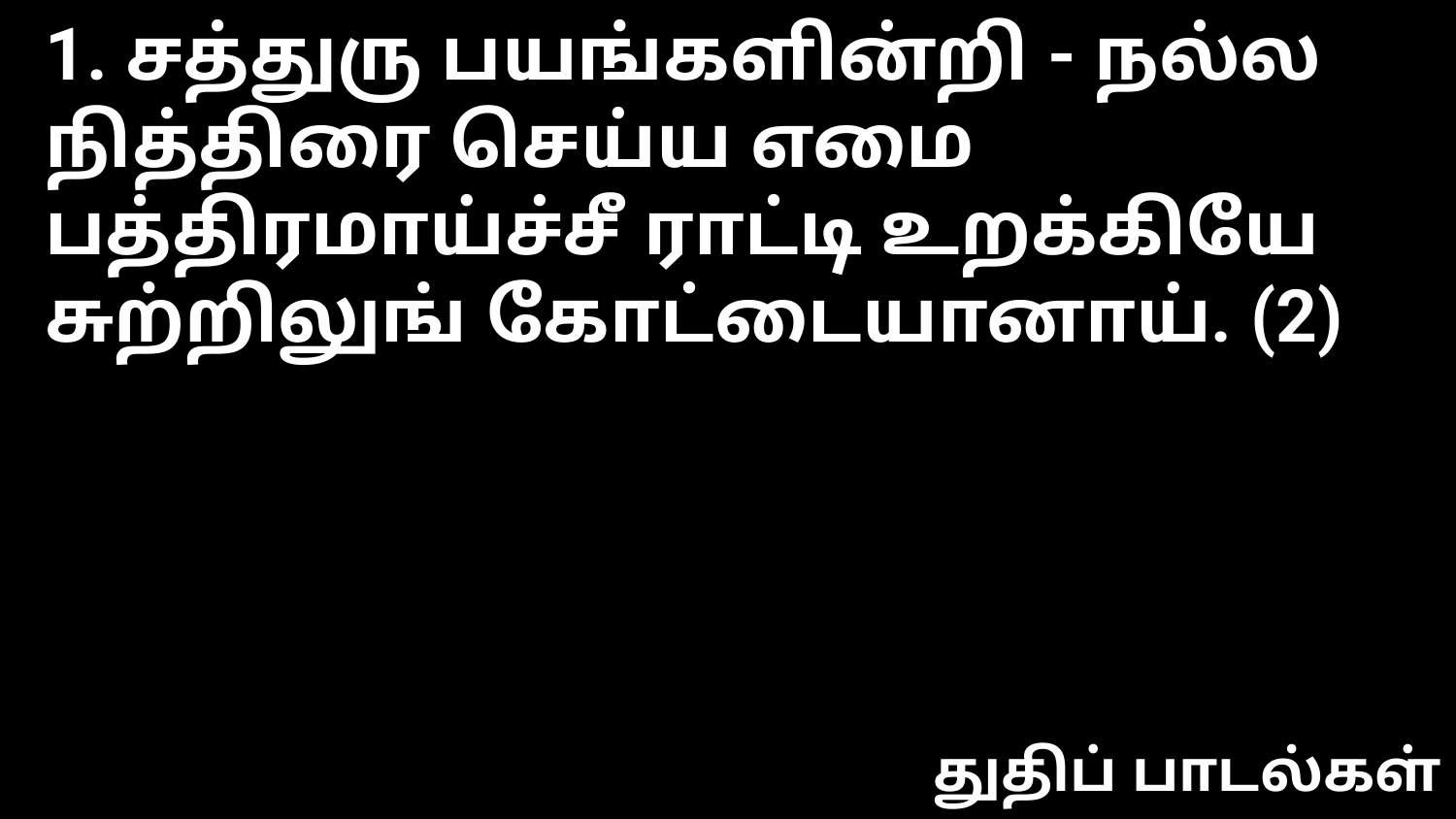

1. சத்துரு பயங்களின்றி - நல்ல
நித்திரை செய்ய எமை
பத்திரமாய்ச்சீ ராட்டி உறக்கியே
சுற்றிலுங் கோட்டையானாய். (2)

துதிப் பாடல்கள்